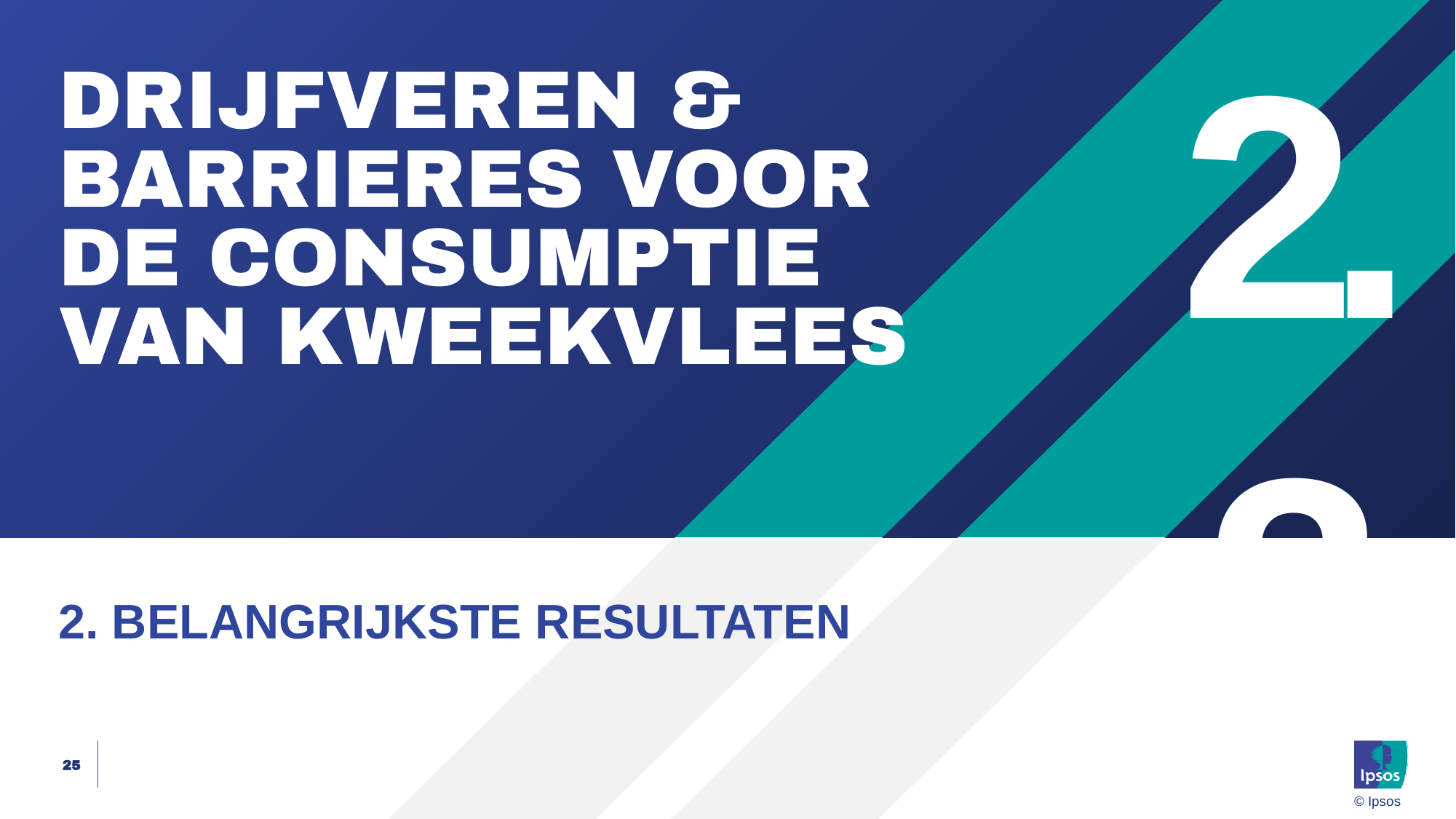

2.3
# DRIJFVEREN & BARRIERES VOOR DE CONSUMPTIE VAN KWEEKVLEES
2. BELANGRIJKSTE RESULTATEN
25